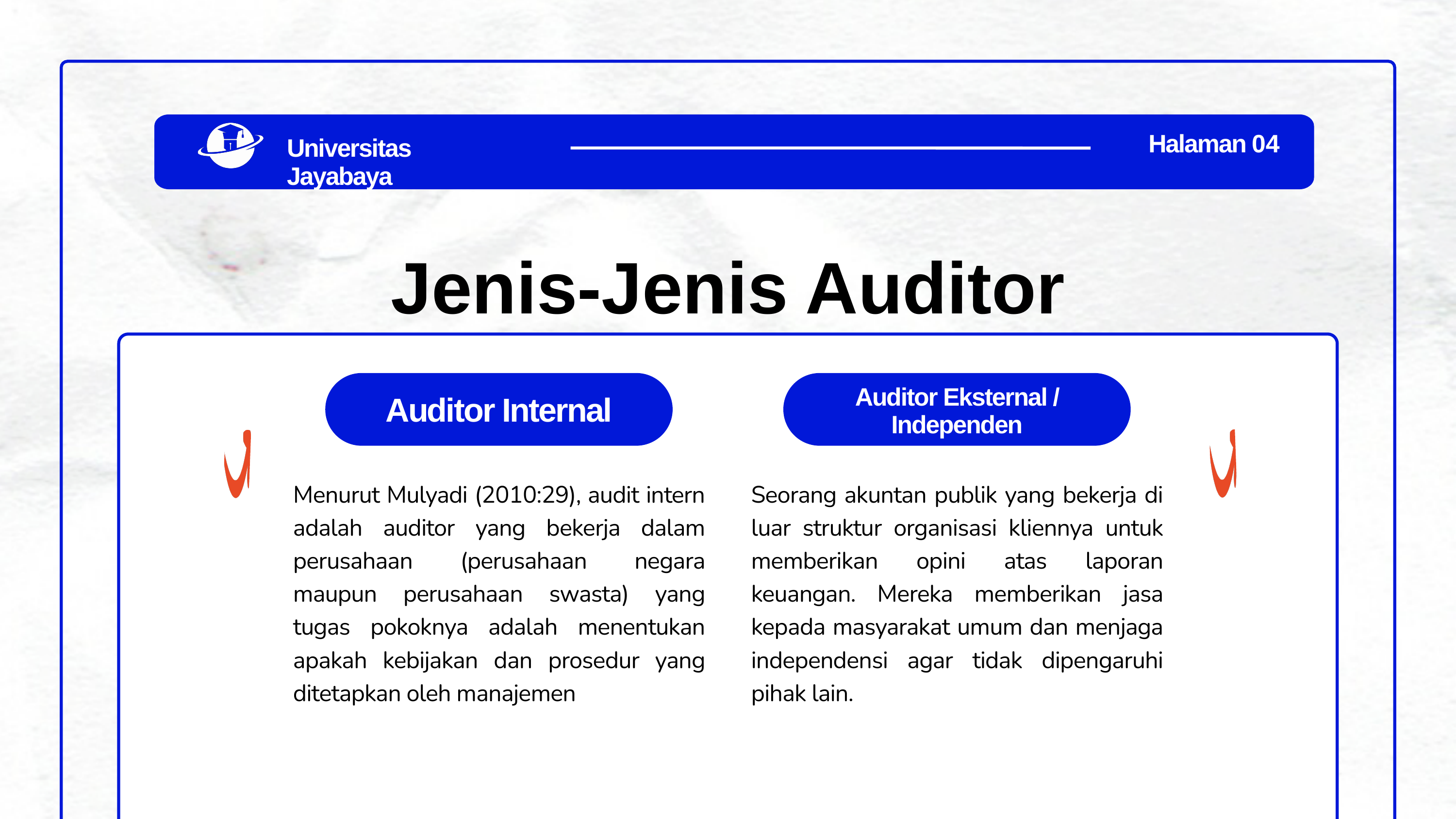

Halaman 04
Universitas Jayabaya

Jenis-Jenis Auditor

Auditor Eksternal / Independen
Auditor Internal

Menurut Mulyadi (2010:29), audit intern adalah auditor yang bekerja dalam perusahaan (perusahaan negara maupun perusahaan swasta) yang tugas pokoknya adalah menentukan apakah kebijakan dan prosedur yang ditetapkan oleh manajemen
Seorang akuntan publik yang bekerja di luar struktur organisasi kliennya untuk memberikan opini atas laporan keuangan. Mereka memberikan jasa kepada masyarakat umum dan menjaga independensi agar tidak dipengaruhi pihak lain.